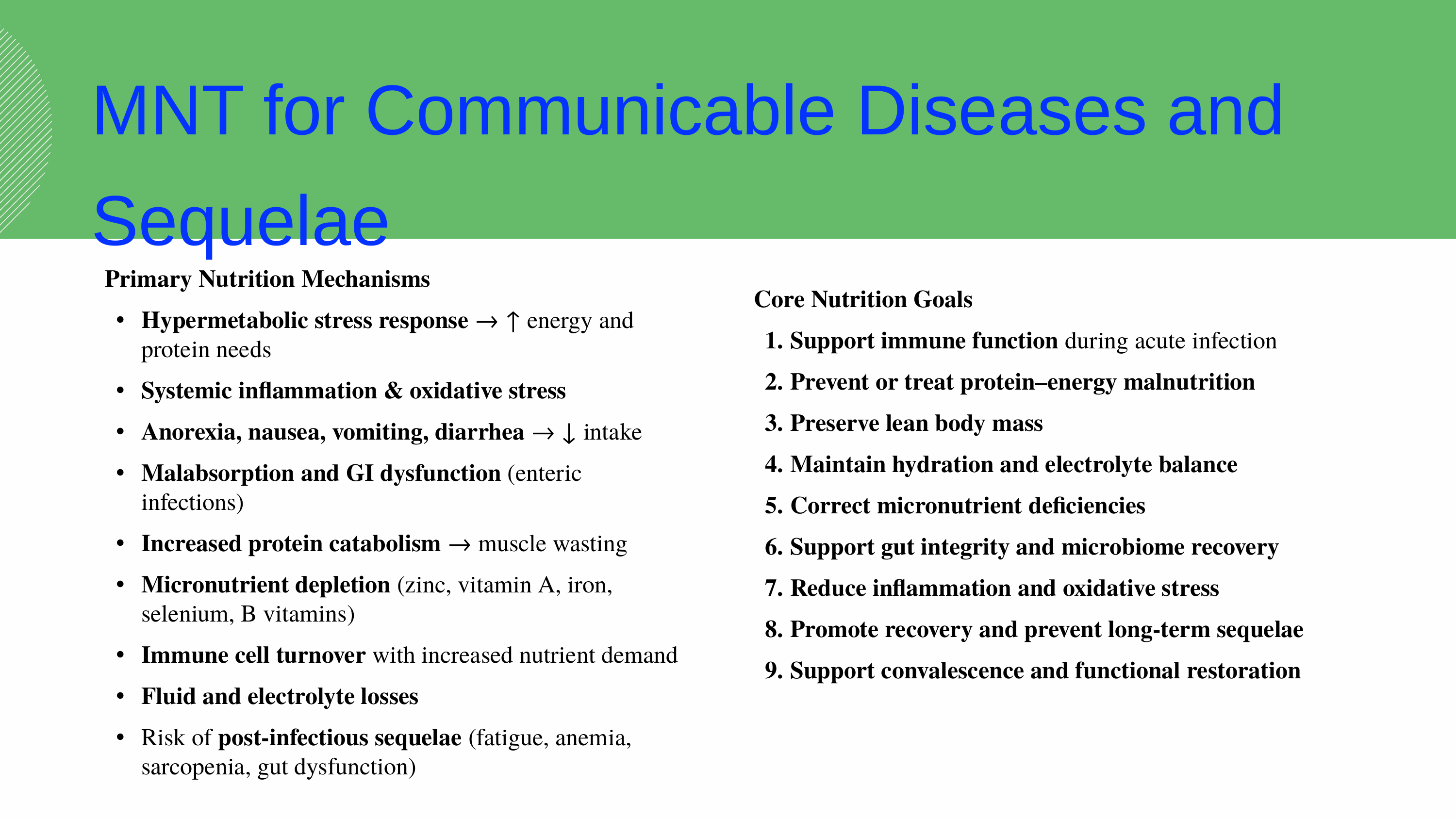

MNT for Communicable Diseases and Sequelae

Core Nutrition Goals
Support immune function during acute infection
Prevent or treat protein–energy malnutrition
Preserve lean body mass
Maintain hydration and electrolyte balance
Correct micronutrient deficiencies
Support gut integrity and microbiome recovery
Reduce inflammation and oxidative stress
Promote recovery and prevent long-term sequelae
Support convalescence and functional restoration
Primary Nutrition Mechanisms
Hypermetabolic stress response → ↑ energy and protein needs
Systemic inflammation & oxidative stress
Anorexia, nausea, vomiting, diarrhea → ↓ intake
Malabsorption and GI dysfunction (enteric infections)
Increased protein catabolism → muscle wasting
Micronutrient depletion (zinc, vitamin A, iron, selenium, B vitamins)
Immune cell turnover with increased nutrient demand
Fluid and electrolyte losses
Risk of post-infectious sequelae (fatigue, anemia, sarcopenia, gut dysfunction)